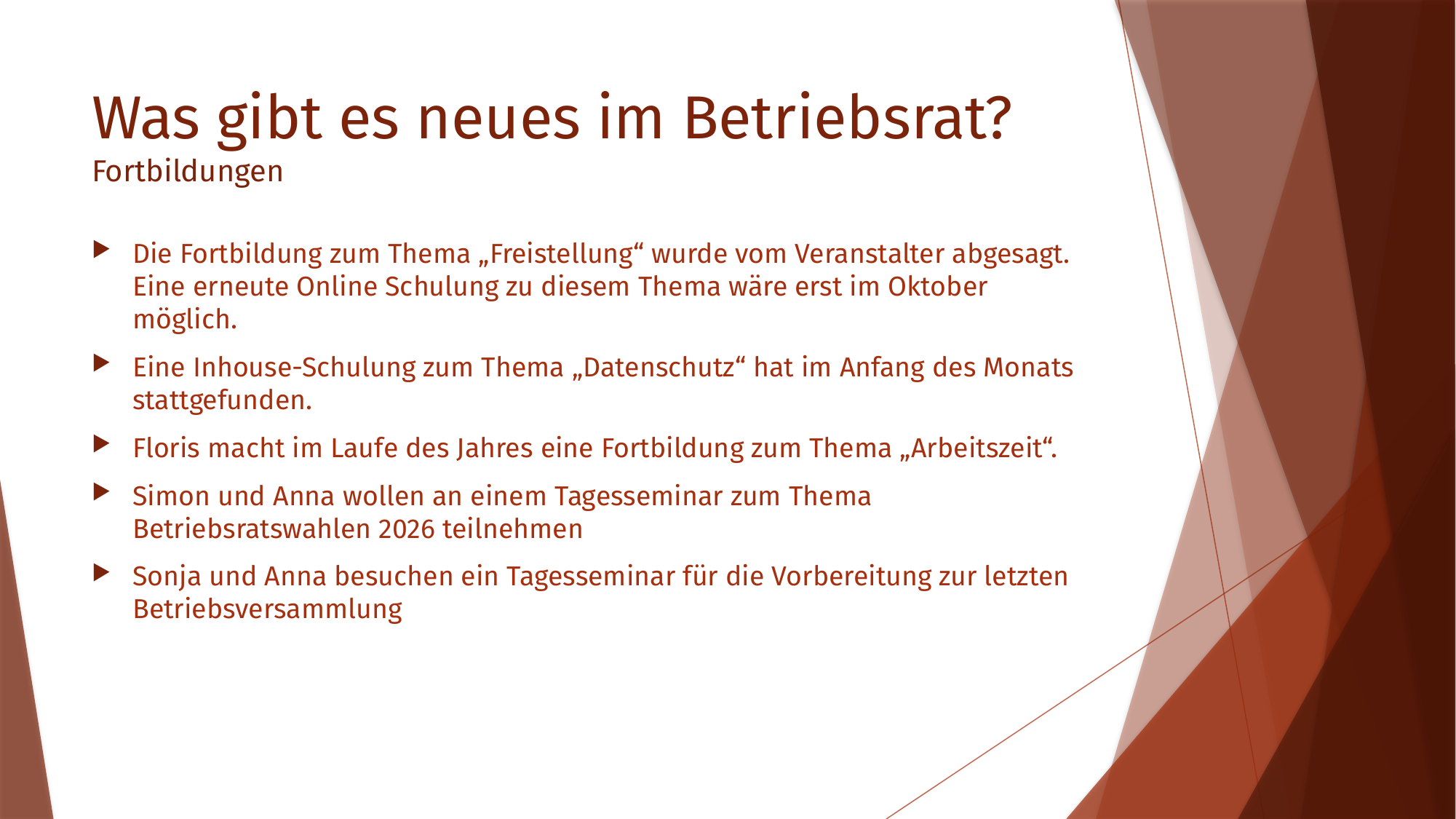

# Was gibt es neues im Betriebsrat? Fortbildungen
Die Fortbildung zum Thema „Freistellung“ wurde vom Veranstalter abgesagt. Eine erneute Online Schulung zu diesem Thema wäre erst im Oktober möglich.
Eine Inhouse-Schulung zum Thema „Datenschutz“ hat im Anfang des Monats stattgefunden.
Floris macht im Laufe des Jahres eine Fortbildung zum Thema „Arbeitszeit“.
Simon und Anna wollen an einem Tagesseminar zum Thema Betriebsratswahlen 2026 teilnehmen
Sonja und Anna besuchen ein Tagesseminar für die Vorbereitung zur letzten Betriebsversammlung